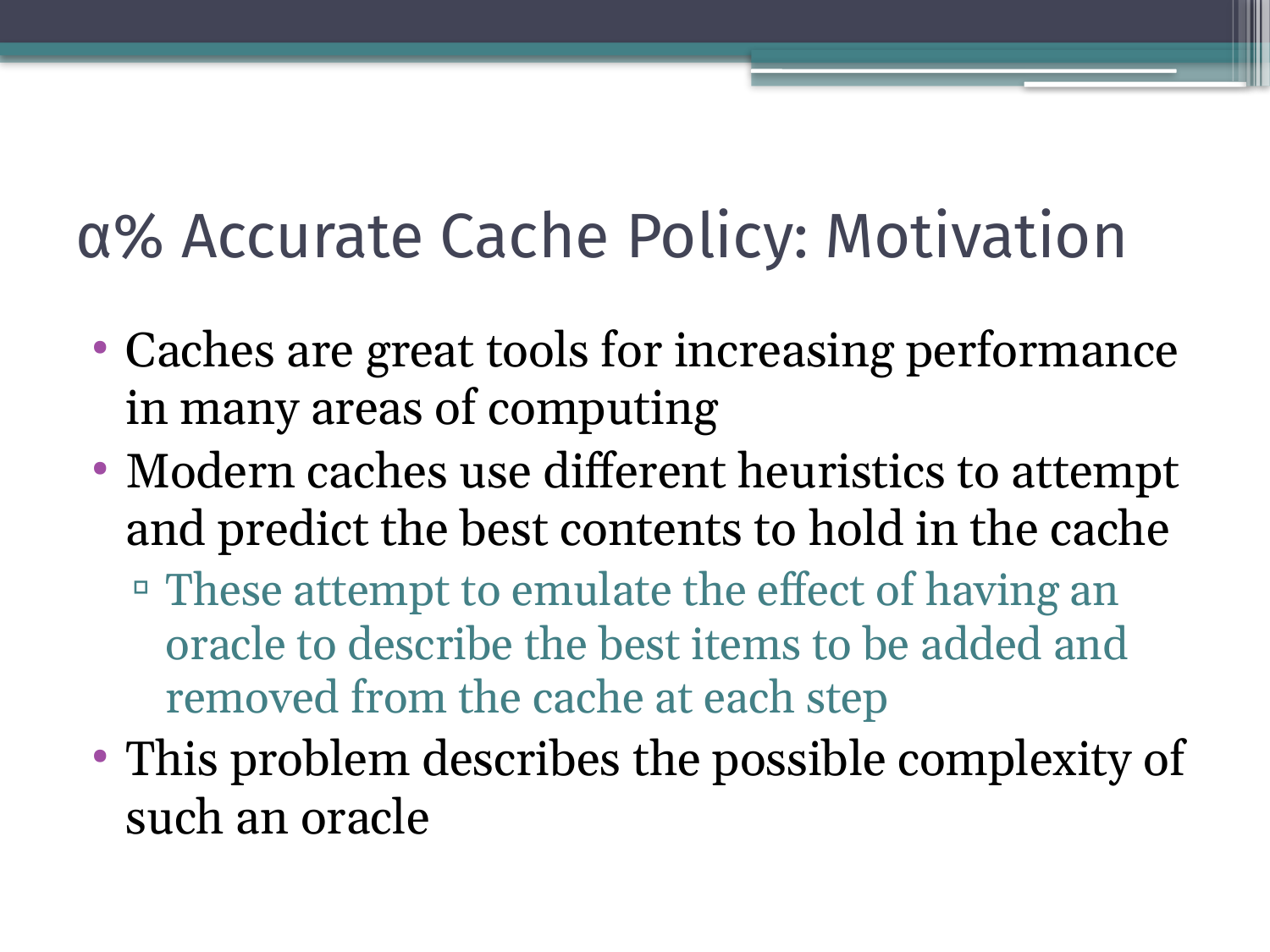

# α% Accurate Cache Policy: Motivation
Caches are great tools for increasing performance in many areas of computing
Modern caches use different heuristics to attempt and predict the best contents to hold in the cache
These attempt to emulate the effect of having an oracle to describe the best items to be added and removed from the cache at each step
This problem describes the possible complexity of such an oracle